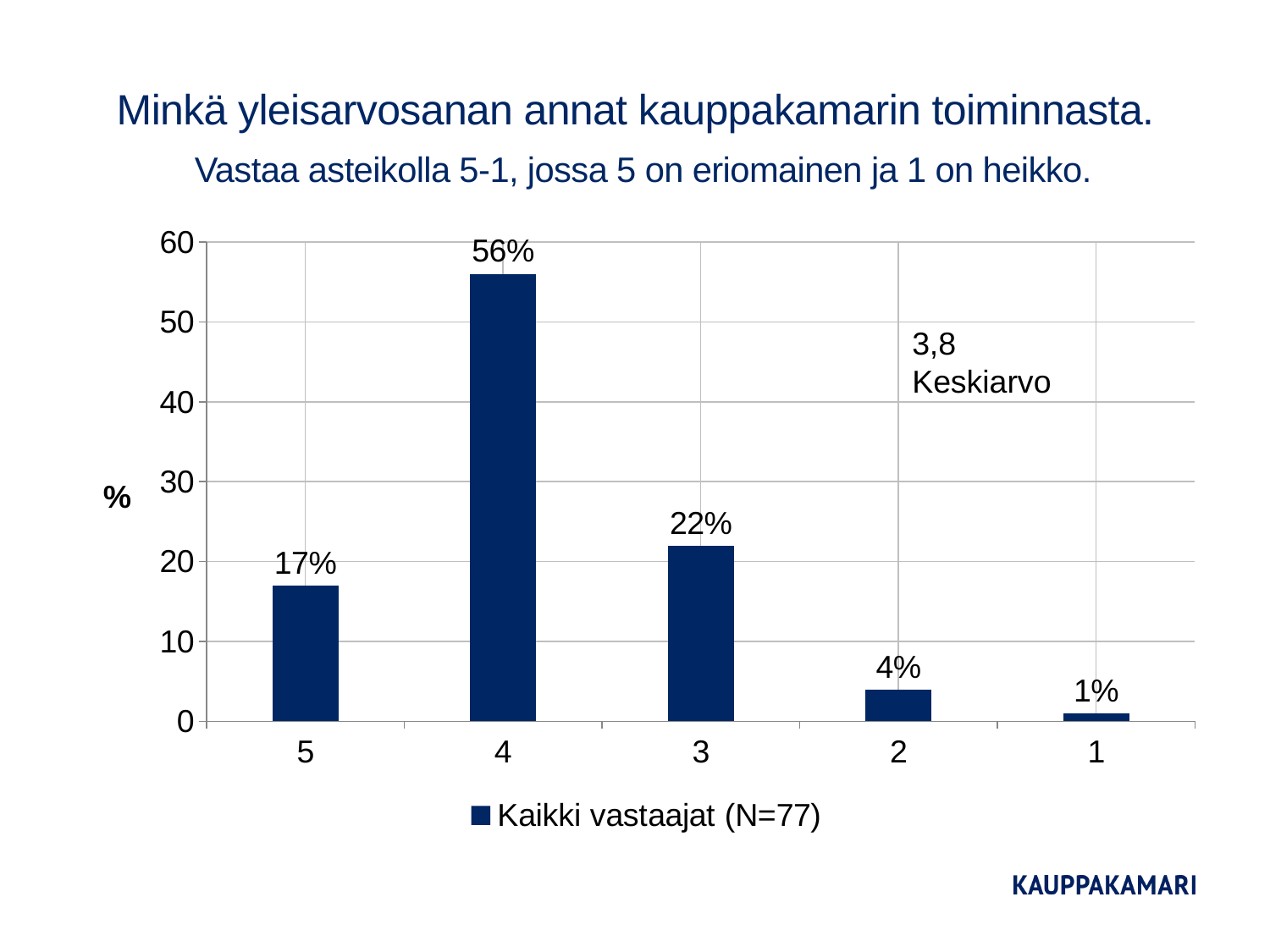

# Minkä yleisarvosanan annat kauppakamarin toiminnasta. Vastaa asteikolla 5-1, jossa 5 on eriomainen ja 1 on heikko.

### Chart

| Category |
|---|

### Chart

| Category | Kaikki vastaajat (N=77) |
|---|---|
| 5 | 17.0 |
| 4 | 56.0 |
| 3 | 22.0 |
| 2 | 4.0 |
| 1 | 1.0 |
3,8
Keskiarvo